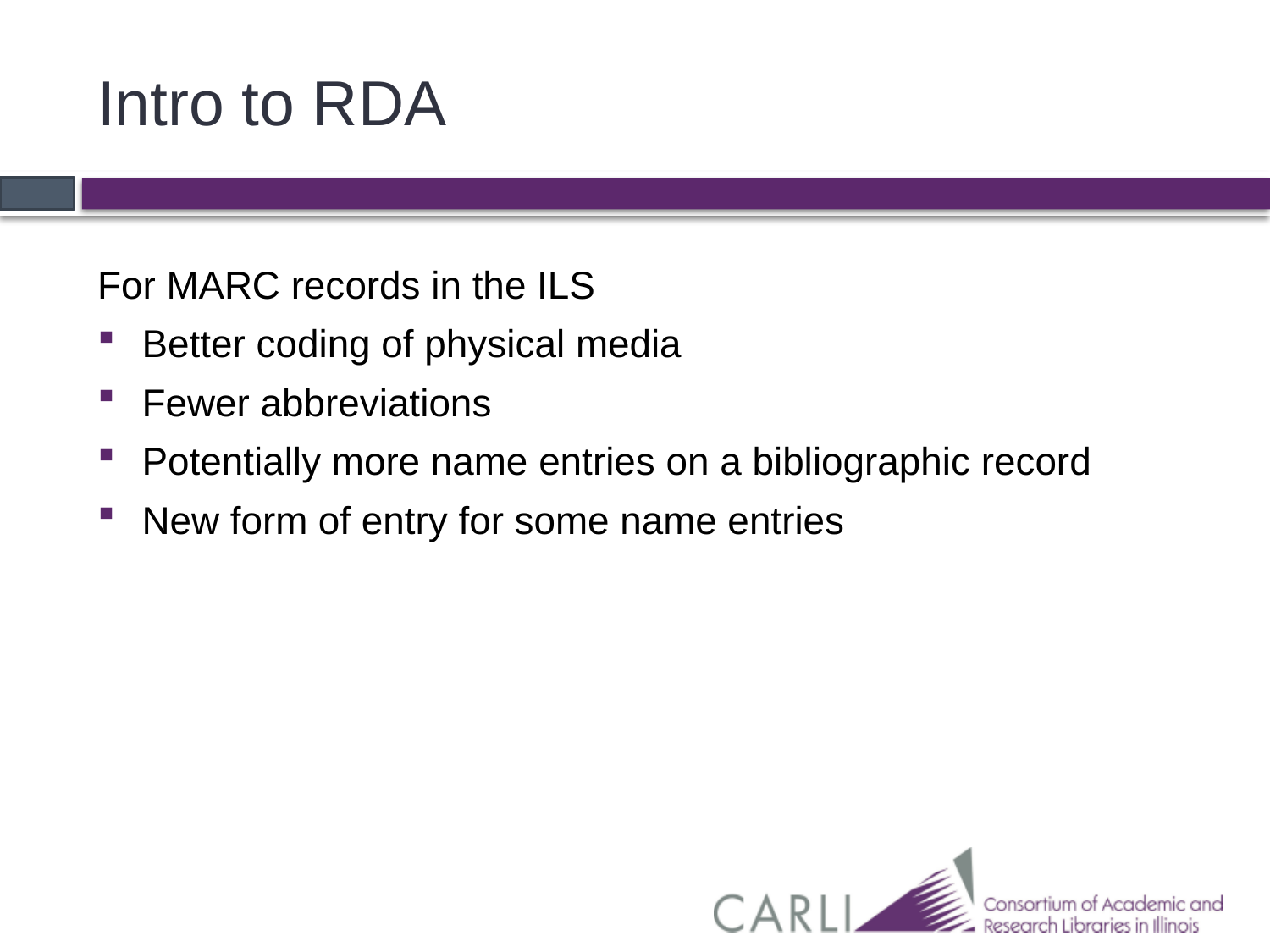

# Intro to RDA

For MARC records in the ILS
Better coding of physical media
Fewer abbreviations
Potentially more name entries on a bibliographic record
New form of entry for some name entries